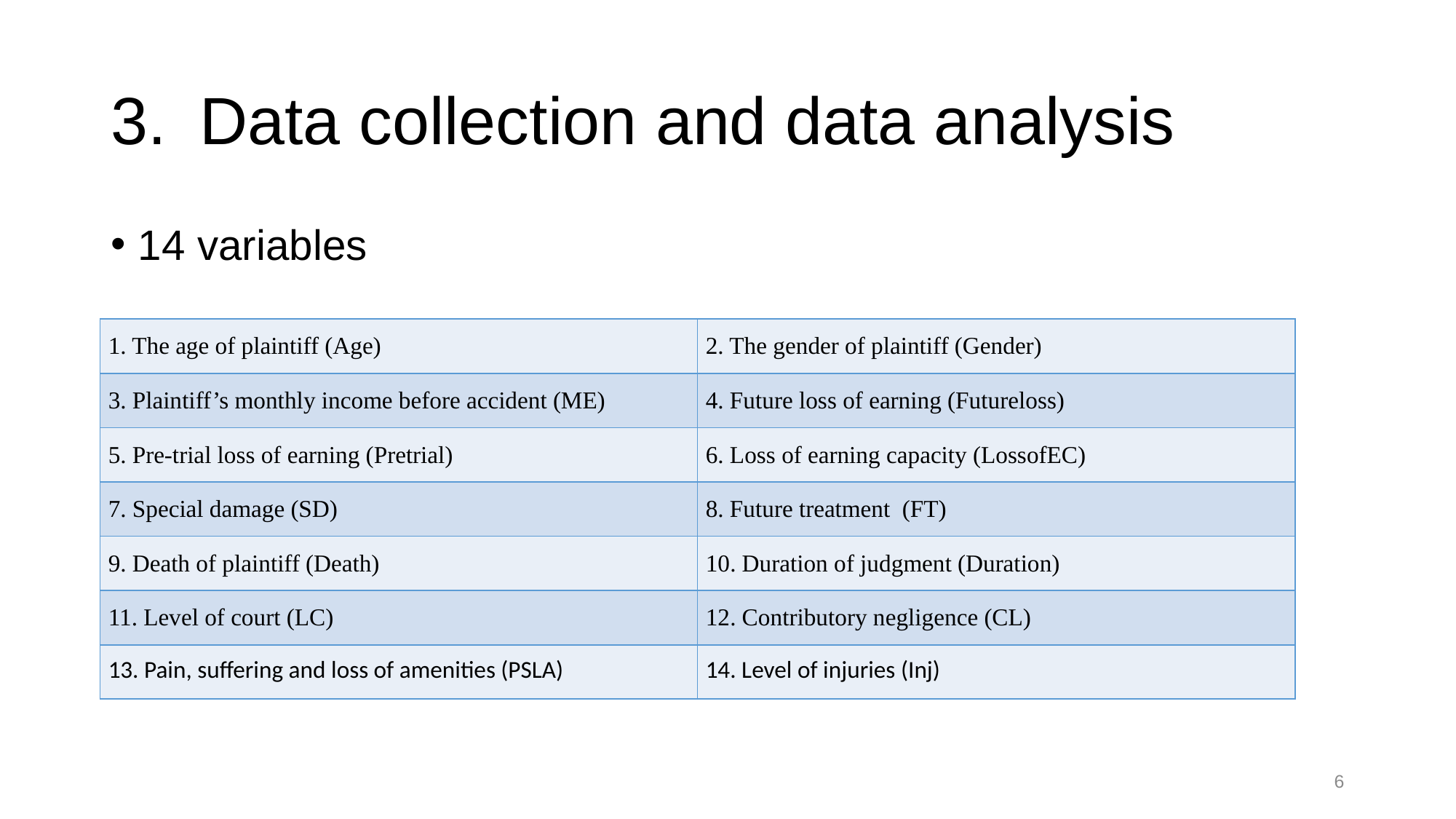

# Data collection and data analysis
14 variables
| 1. The age of plaintiff (Age) | 2. The gender of plaintiff (Gender) |
| --- | --- |
| 3. Plaintiff’s monthly income before accident (ME) | 4. Future loss of earning (Futureloss) |
| 5. Pre-trial loss of earning (Pretrial) | 6. Loss of earning capacity (LossofEC) |
| 7. Special damage (SD) | 8. Future treatment (FT) |
| 9. Death of plaintiff (Death) | 10. Duration of judgment (Duration) |
| 11. Level of court (LC) | 12. Contributory negligence (CL) |
| 13. Pain, suffering and loss of amenities (PSLA) | 14. Level of injuries (Inj) |
6